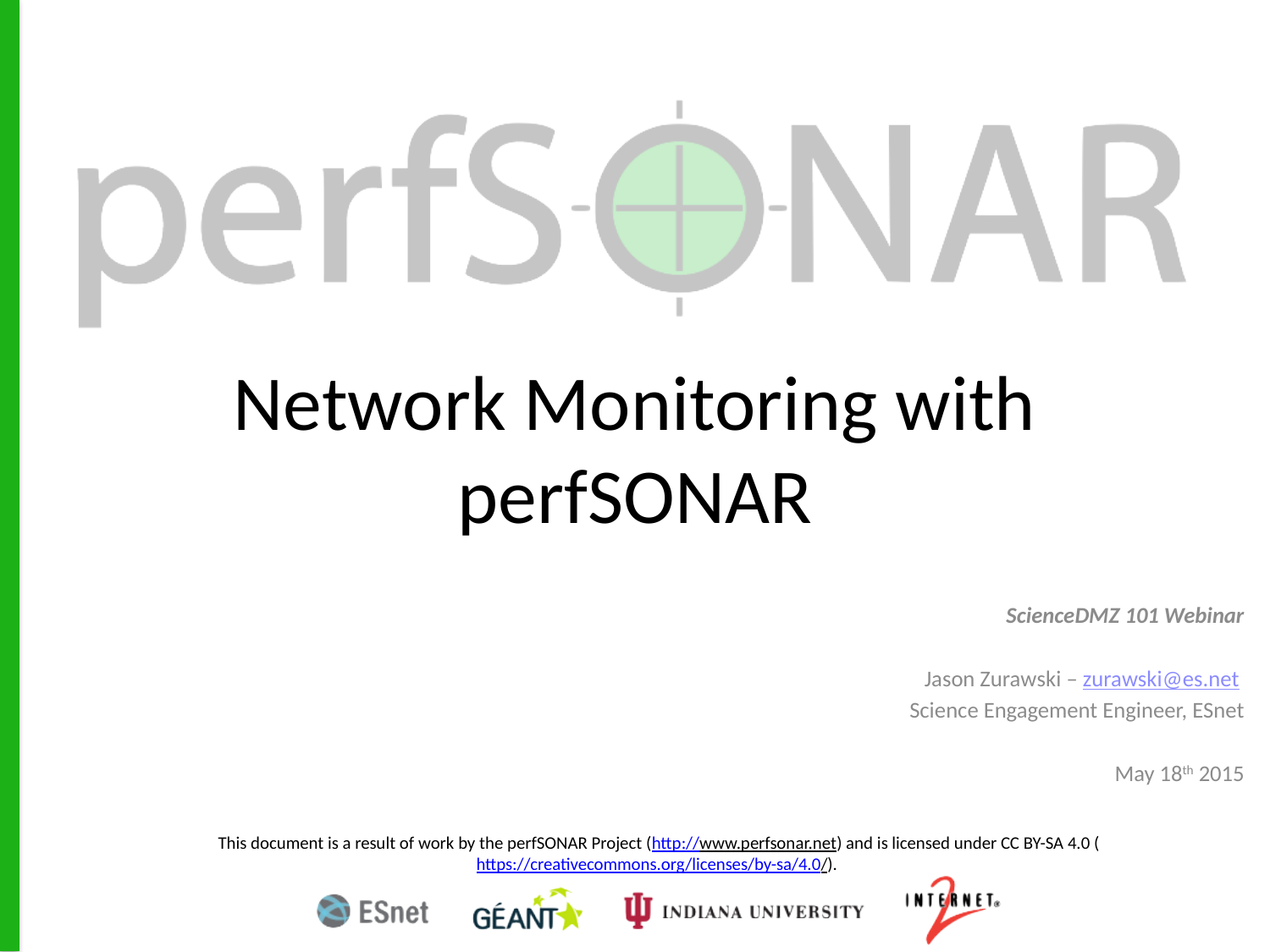

# Network Monitoring with perfSONAR
ScienceDMZ 101 Webinar

Jason Zurawski – zurawski@es.net
Science Engagement Engineer, ESnet

May 18th 2015

This document is a result of work by the perfSONAR Project (http://www.perfsonar.net) and is licensed under CC BY-SA 4.0 (https://creativecommons.org/licenses/by-sa/4.0/).